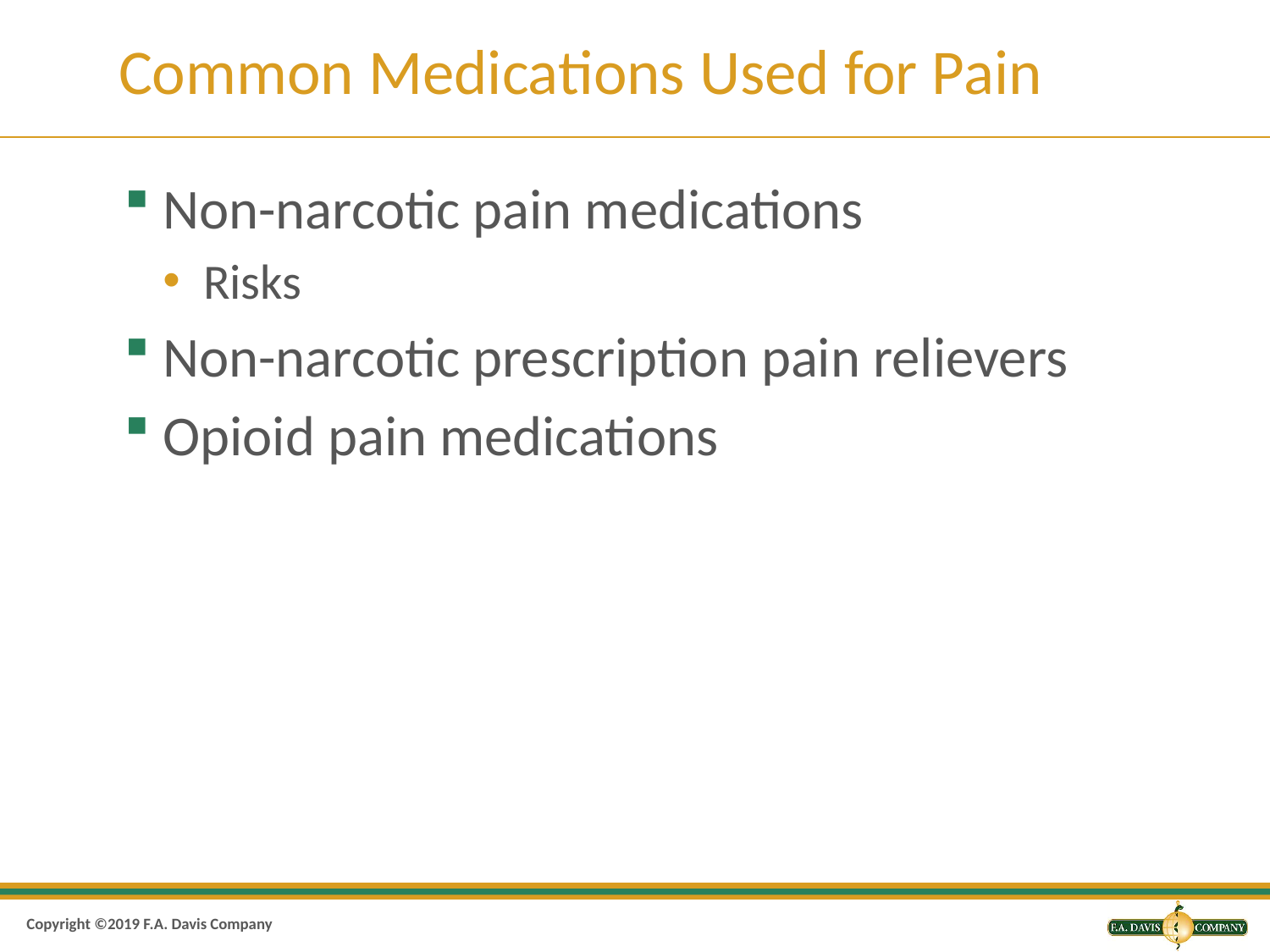

# Common Medications Used for Pain
Non-narcotic pain medications
Risks
Non-narcotic prescription pain relievers
Opioid pain medications